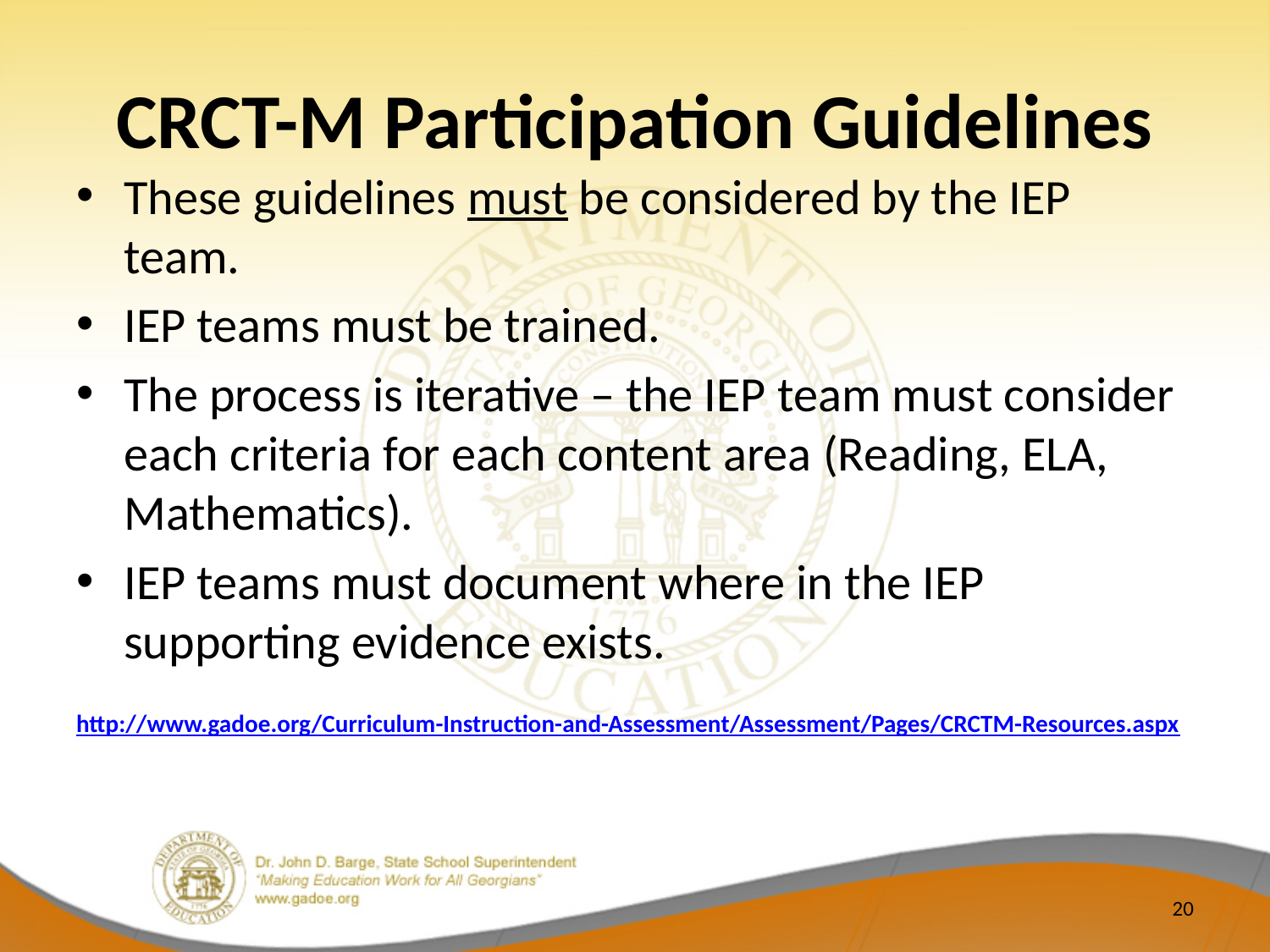

# CRCT-M Participation Guidelines
These guidelines must be considered by the IEP team.
IEP teams must be trained.
The process is iterative – the IEP team must consider each criteria for each content area (Reading, ELA, Mathematics).
IEP teams must document where in the IEP supporting evidence exists.

http://www.gadoe.org/Curriculum-Instruction-and-Assessment/Assessment/Pages/CRCTM-Resources.aspx

20